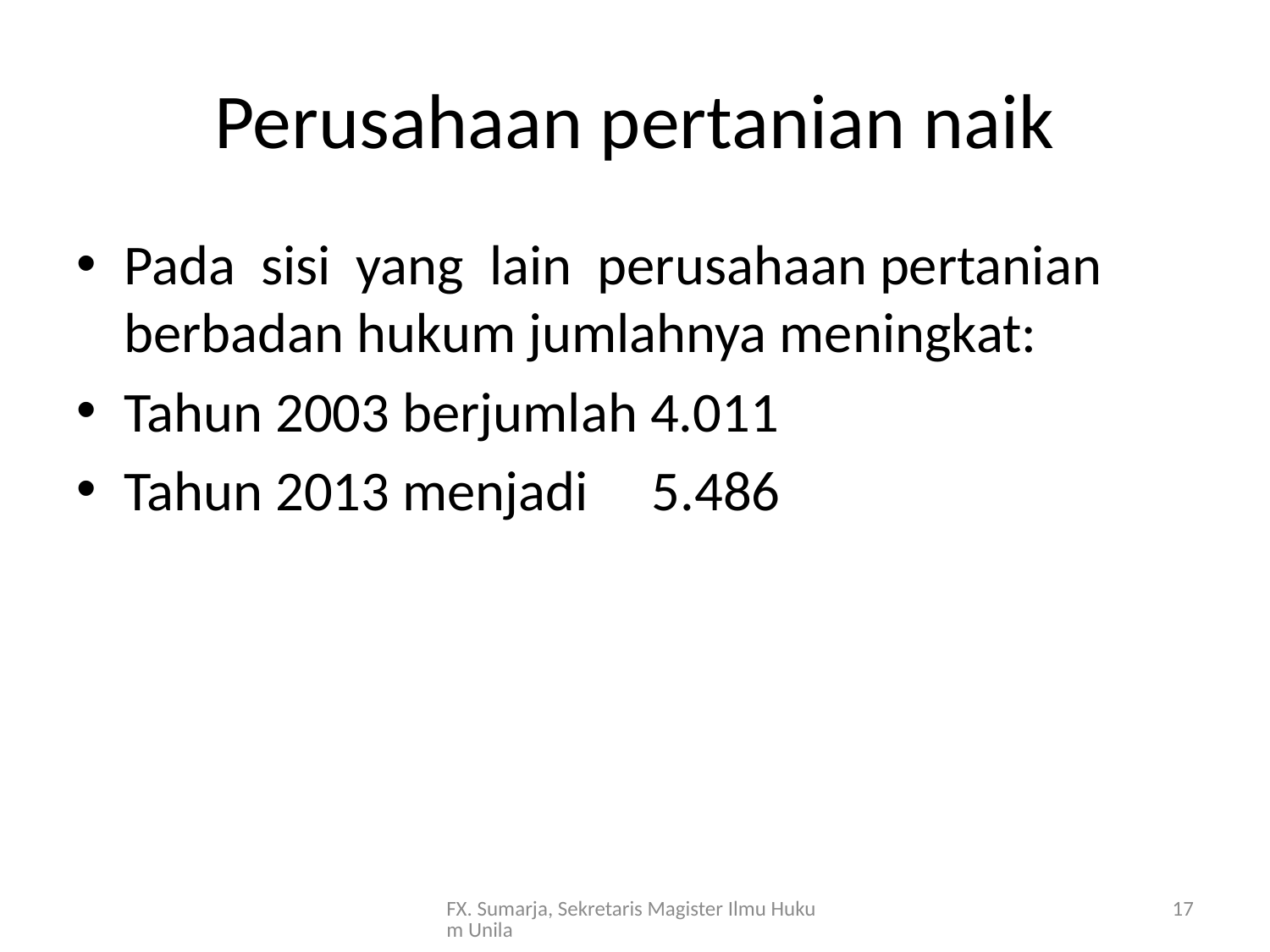

# Perusahaan pertanian naik
Pada  sisi  yang  lain  perusahaan pertanian berbadan hukum jumlahnya meningkat:
Tahun 2003 berjumlah 4.011
Tahun 2013 menjadi     5.486

FX. Sumarja, Sekretaris Magister Ilmu Hukum Unila
17